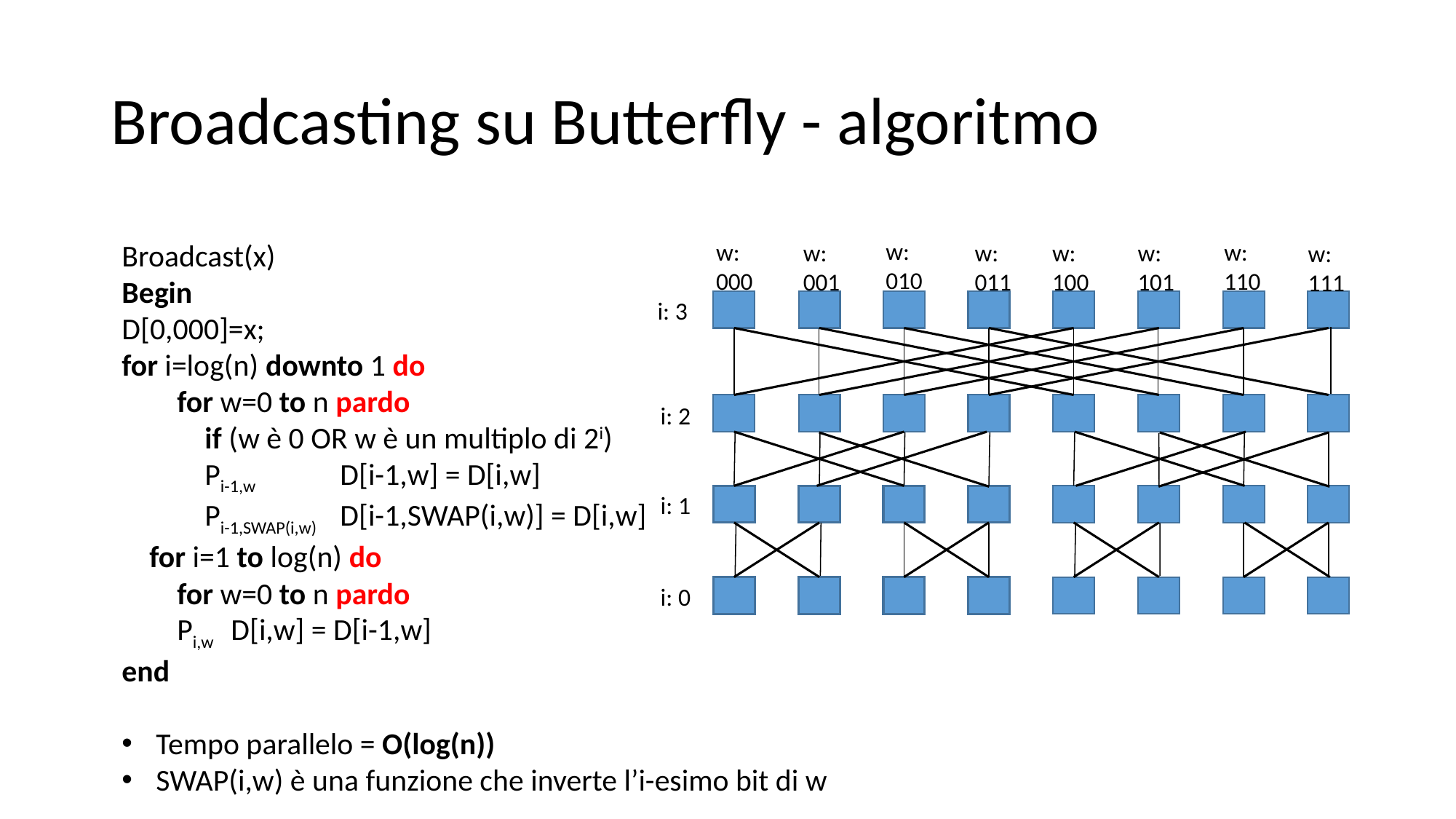

# Broadcasting su Butterfly - algoritmo
Broadcast(x)
Begin
D[0,000]=x;
for i=log(n) downto 1 do
        for w=0 to n pardo
            if (w è 0 OR w è un multiplo di 2i)
            Pi-1,w	D[i-1,w] = D[i,w]
            Pi-1,SWAP(i,w) 	D[i-1,SWAP(i,w)] = D[i,w]
    for i=1 to log(n) do
        for w=0 to n pardo
        Pi,w	D[i,w] = D[i-1,w]
end

Tempo parallelo = O(log(n))
SWAP(i,w) è una funzione che inverte l’i-esimo bit di w

w:
010
w: 000
w: 110
w: 100
w: 101
w: 001
w: 011
w: 111
i: 3

i: 2
i: 1

i: 0